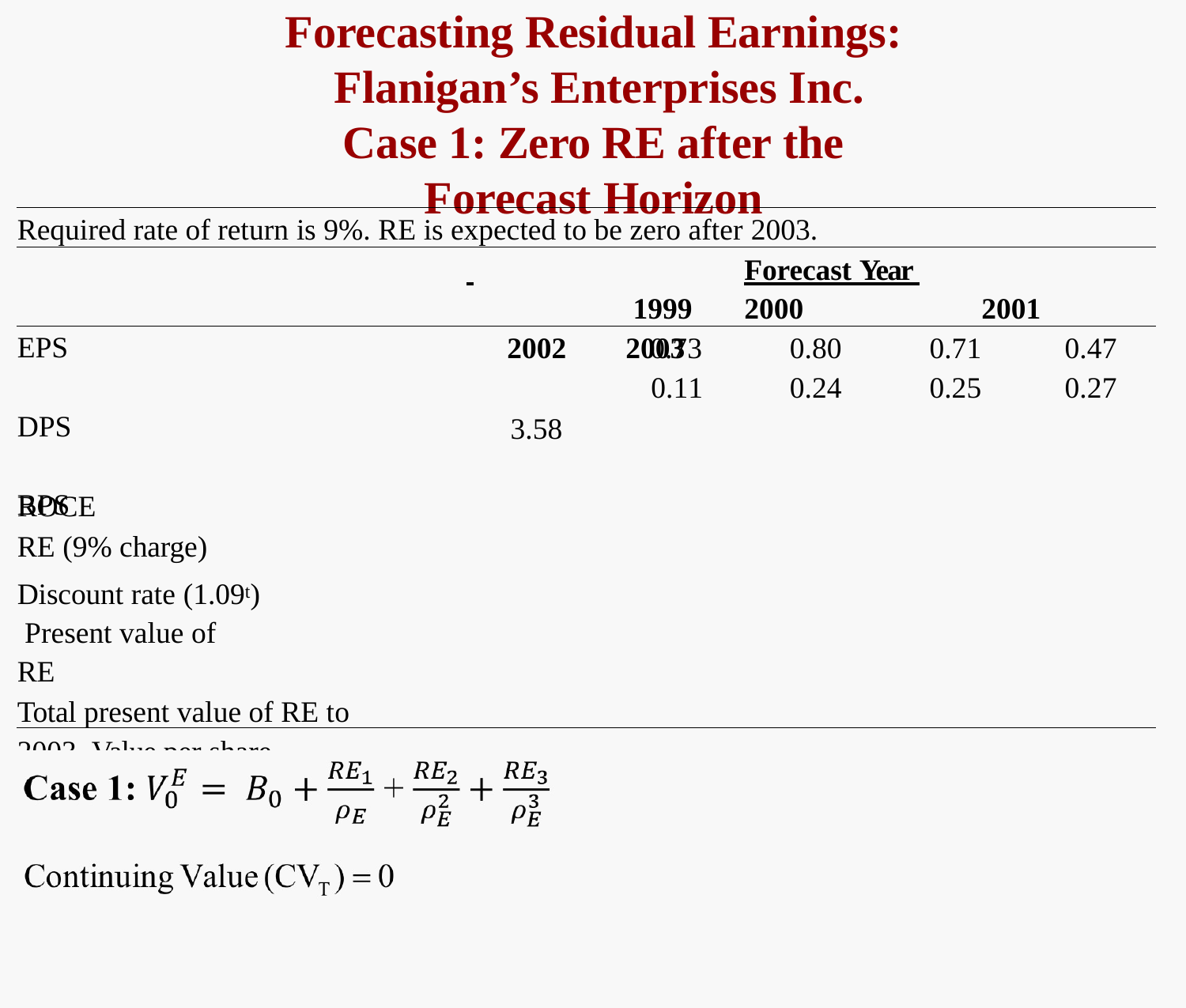

# Forecasting Residual Earnings:  Flanigan’s Enterprises Inc.
Case 1: Zero RE after the Forecast Horizon
Required rate of return is 9%. RE is expected to be zero after 2003.
 			Forecast Year 			 1999	2000		2001	2002	2003

EPS  DPS  BPS
0.73
0.11
0.80
0.24
0.71
0.25
0.47
0.27

3.58

ROCE
RE (9% charge)
Discount rate (1.09t)  Present value of RE
Total present value of RE to 2003  Value per share